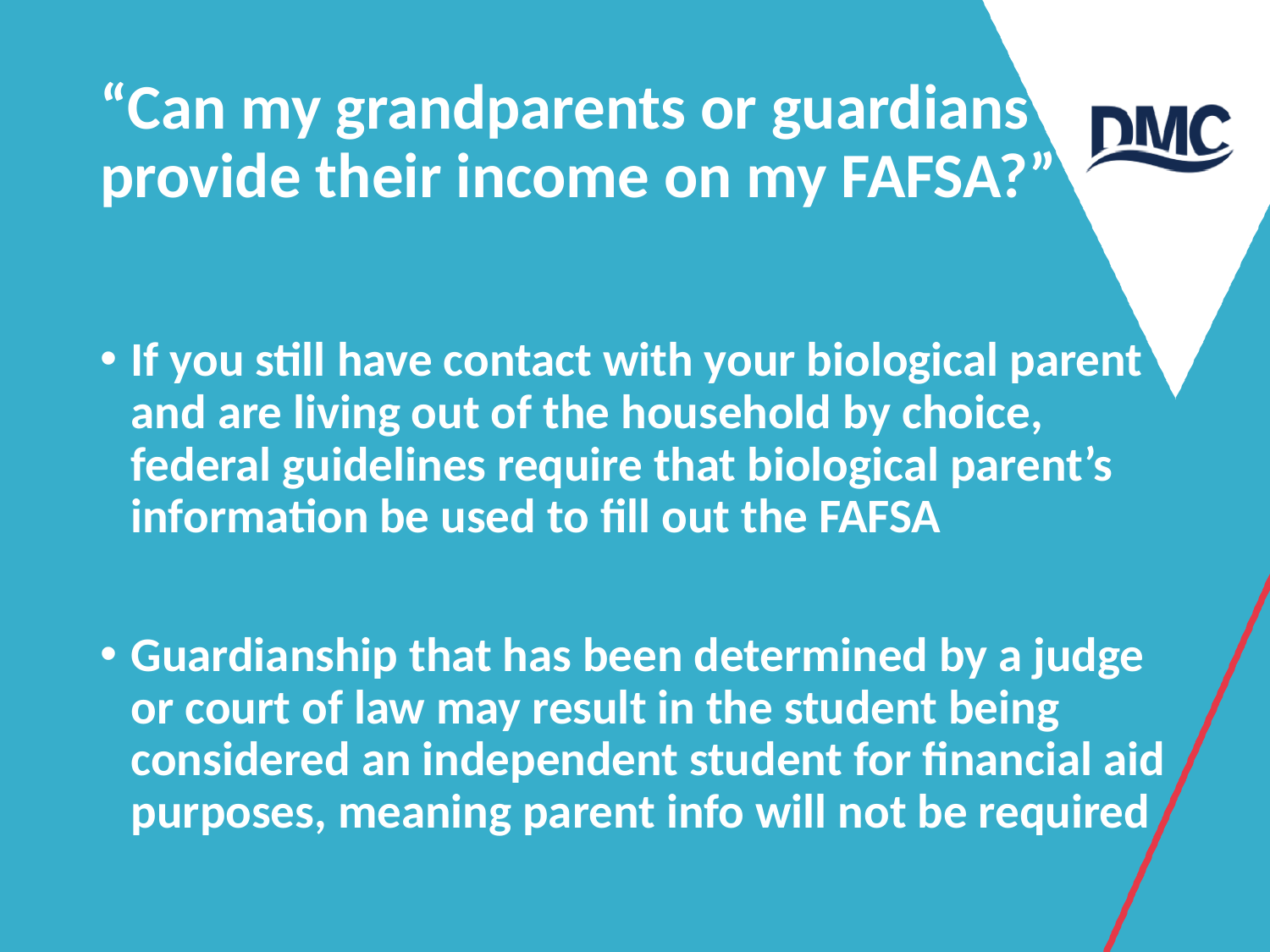

# “Can my grandparents or guardians provide their income on my FAFSA?”

If you still have contact with your biological parent and are living out of the household by choice, federal guidelines require that biological parent’s information be used to fill out the FAFSA

Guardianship that has been determined by a judge or court of law may result in the student being considered an independent student for financial aid purposes, meaning parent info will not be required